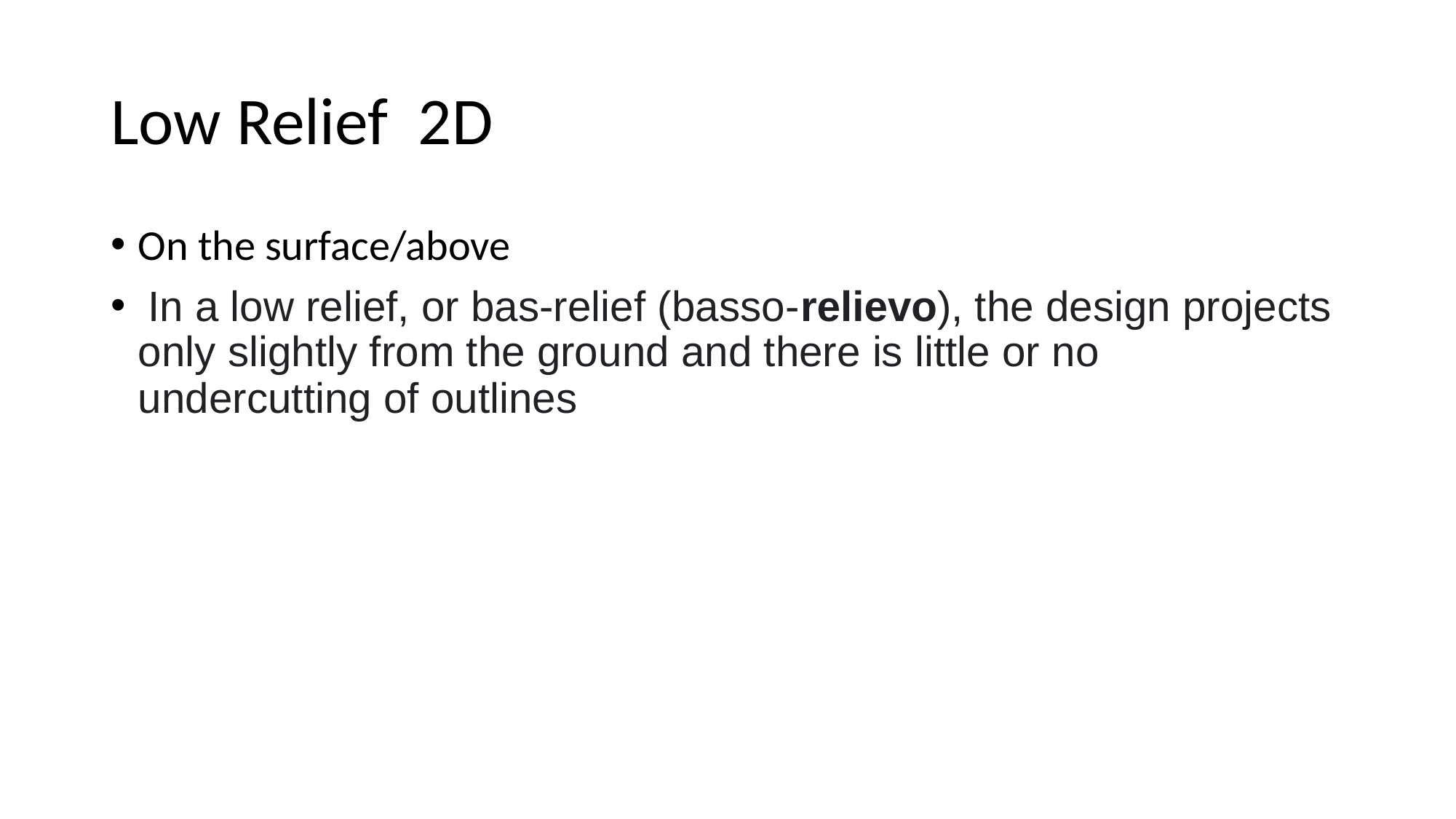

# Low Relief  2D
On the surface/above
 In a low relief, or bas-relief (basso-relievo), the design projects only slightly from the ground and there is little or no undercutting of outlines